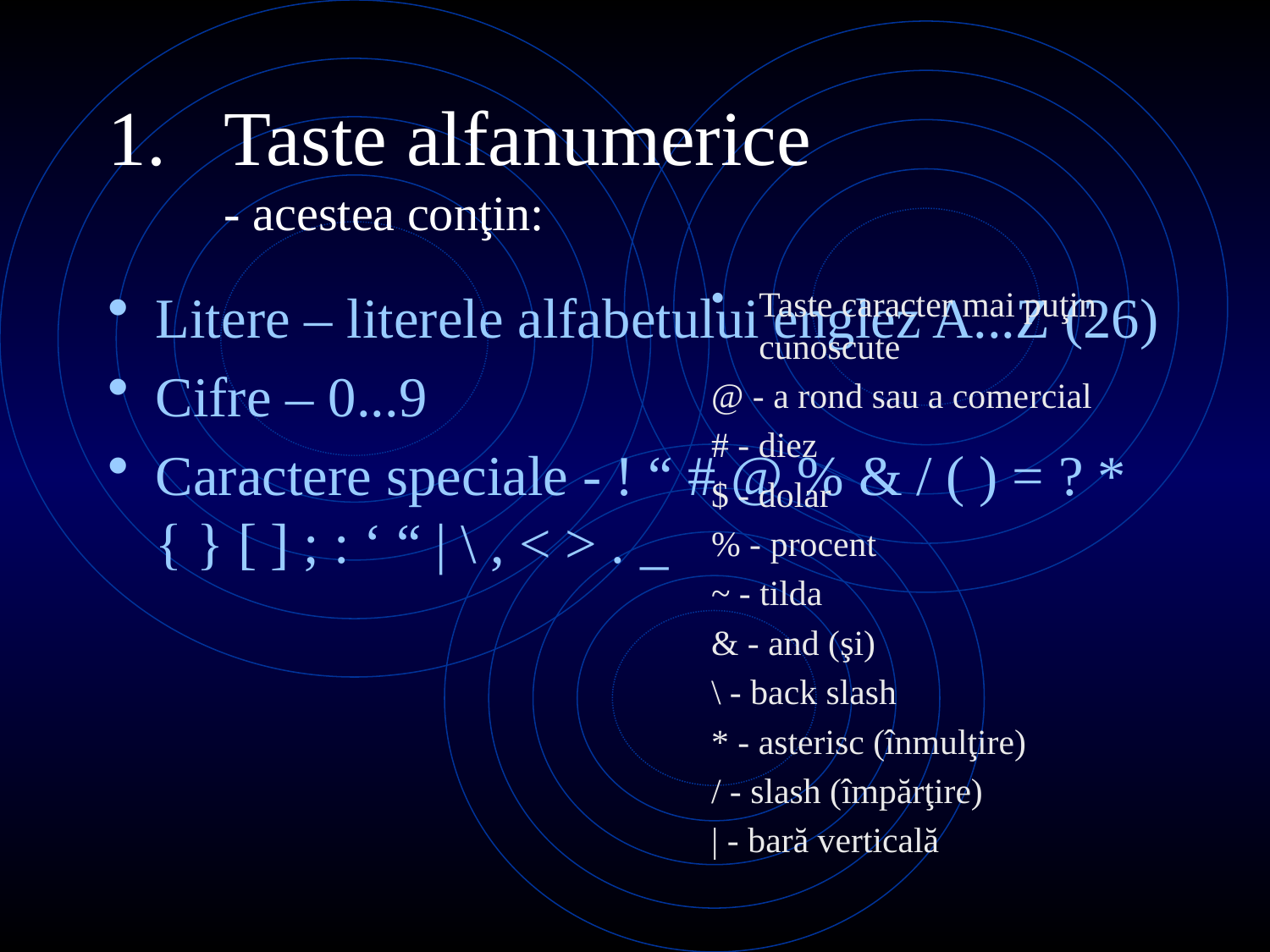

# Taste alfanumerice - acestea conţin:
Litere – literele alfabetului englez A...Z (26)
Cifre – 0...9
Caractere speciale - ! “ # @ % & / ( ) = ? * { } [ ] ; : ‘ “ | \ , < > . _

Taste caracter mai puţin cunoscute
@ - a rond sau a comercial
# - diez
$ - dolar
% - procent
~ - tilda
& - and (şi)
\ - back slash
* - asterisc (înmulţire)
/ - slash (împărţire)
| - bară verticală